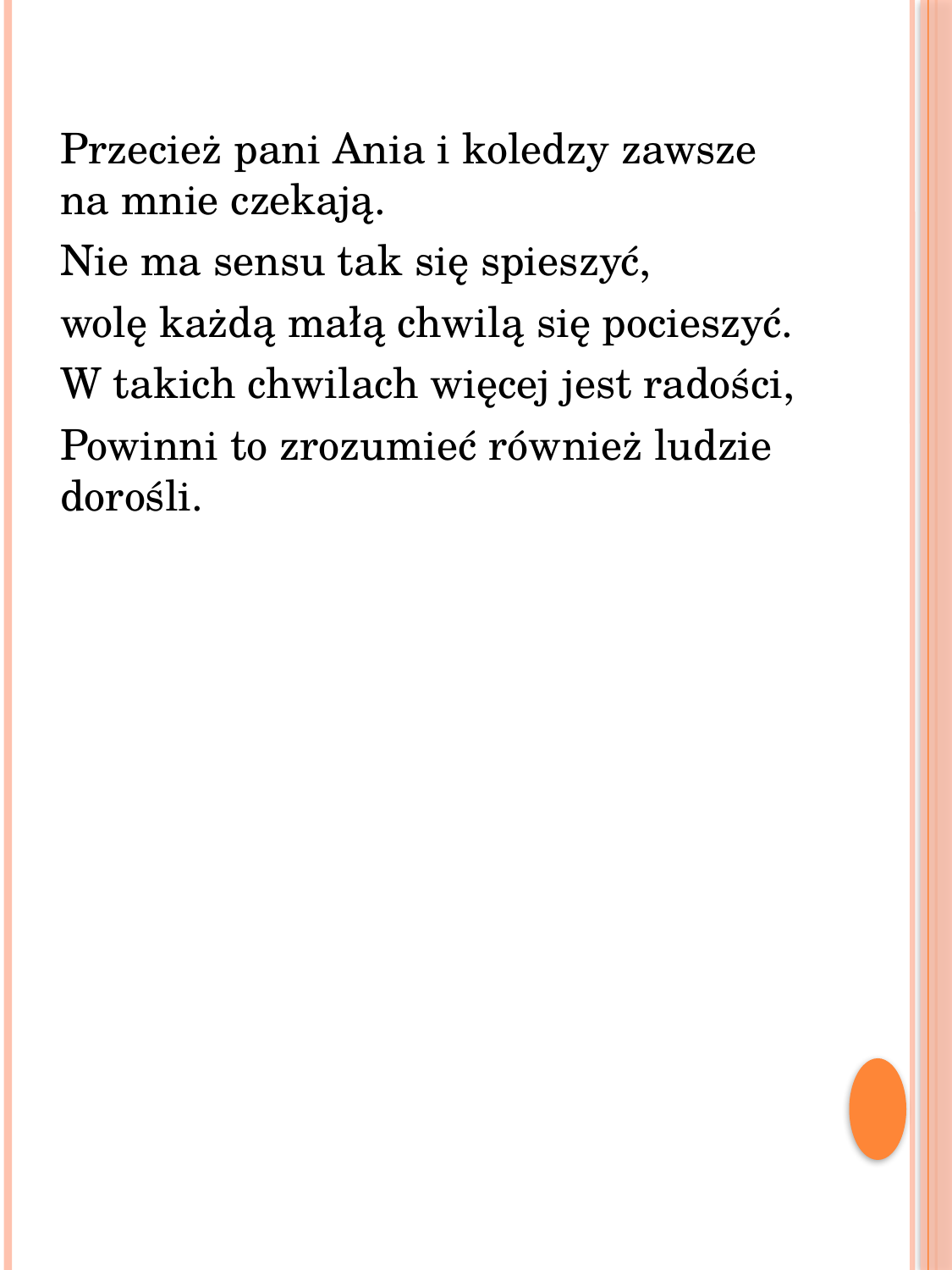

Przecież pani Ania i koledzy zawsze na mnie czekają.
Nie ma sensu tak się spieszyć,
wolę każdą małą chwilą się pocieszyć.
W takich chwilach więcej jest radości,
Powinni to zrozumieć również ludzie dorośli.